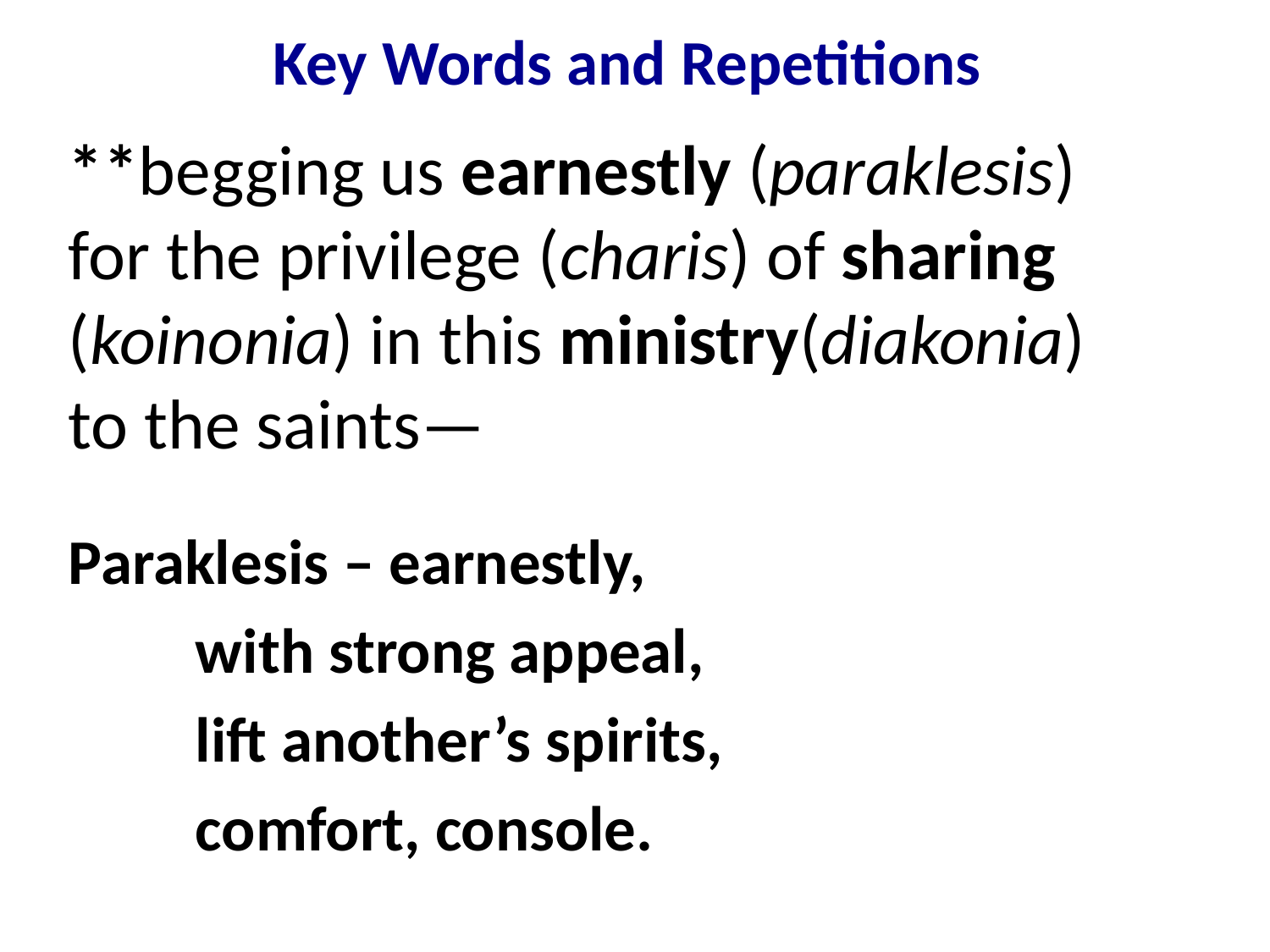

# Key Words and Repetitions
**begging us earnestly (paraklesis) for the privilege (charis) of sharing (koinonia) in this ministry(diakonia) to the saints—

Paraklesis – earnestly,
	with strong appeal,
	lift another’s spirits,
	comfort, console.